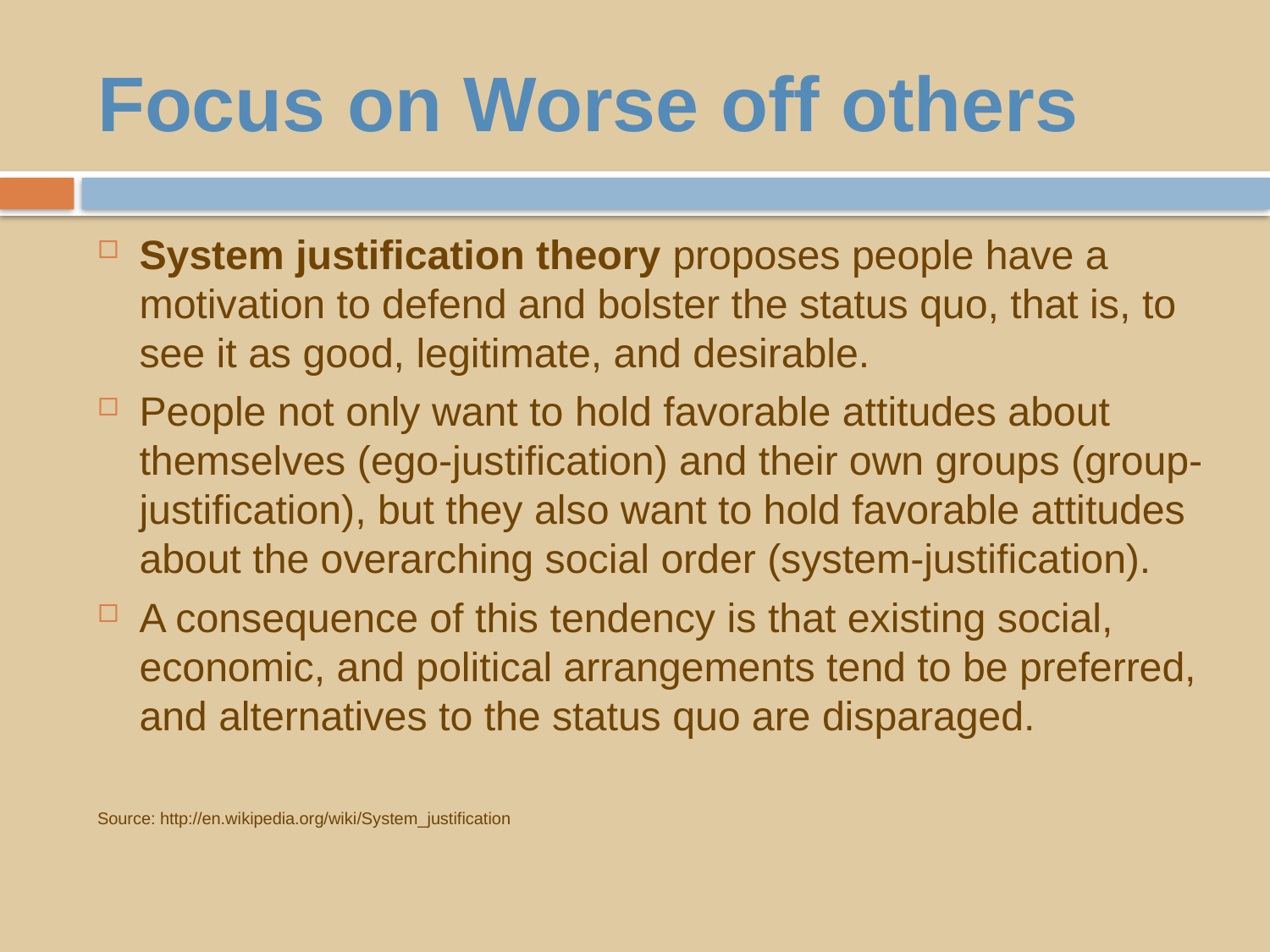

# Focus on Worse off others
System justification theory proposes people have a motivation to defend and bolster the status quo, that is, to see it as good, legitimate, and desirable.
People not only want to hold favorable attitudes about themselves (ego-justification) and their own groups (group-justification), but they also want to hold favorable attitudes about the overarching social order (system-justification).
A consequence of this tendency is that existing social, economic, and political arrangements tend to be preferred, and alternatives to the status quo are disparaged.

Source: http://en.wikipedia.org/wiki/System_justification